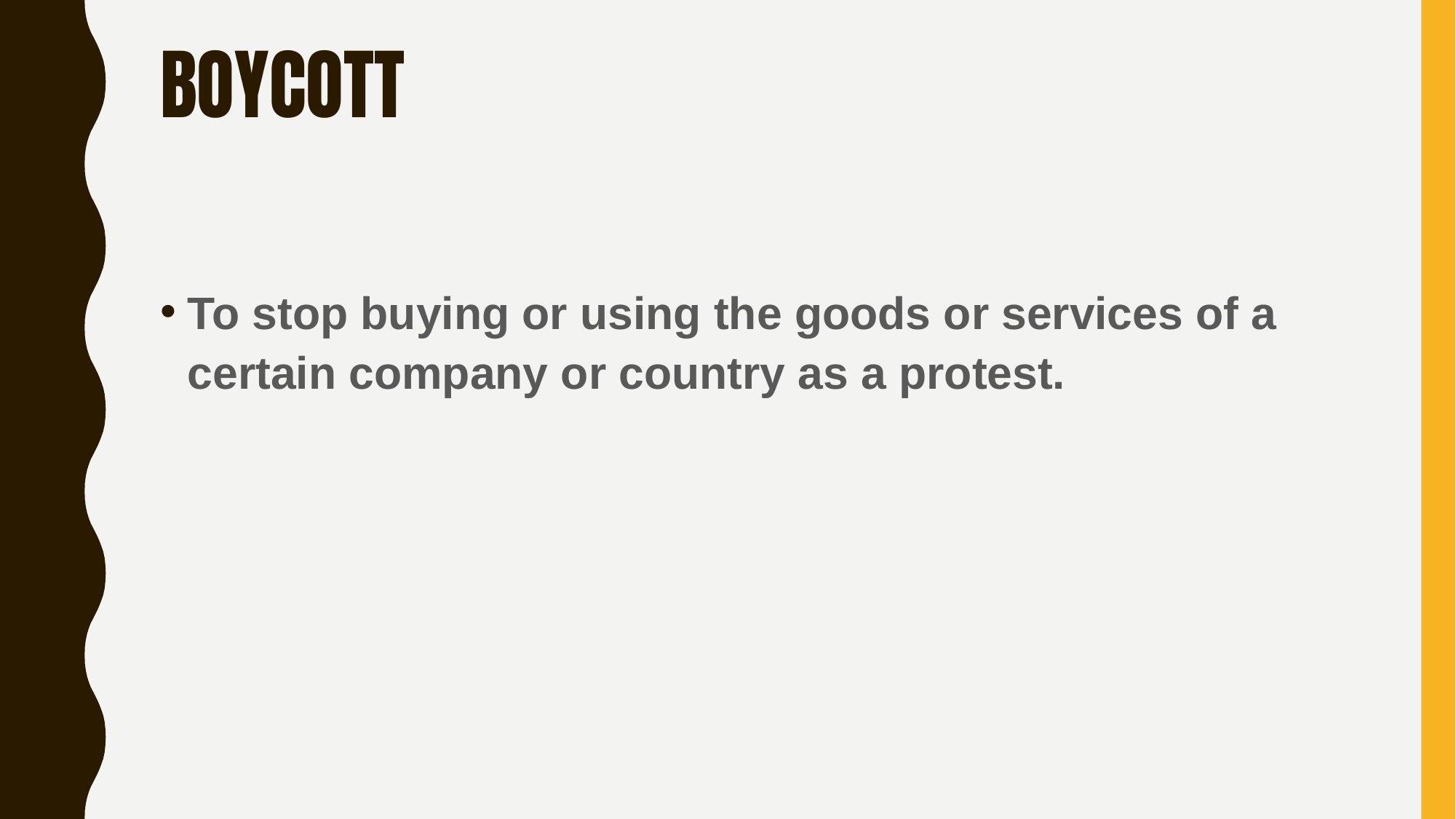

# BOYCOTT
To stop buying or using the goods or services of a certain company or country as a protest.